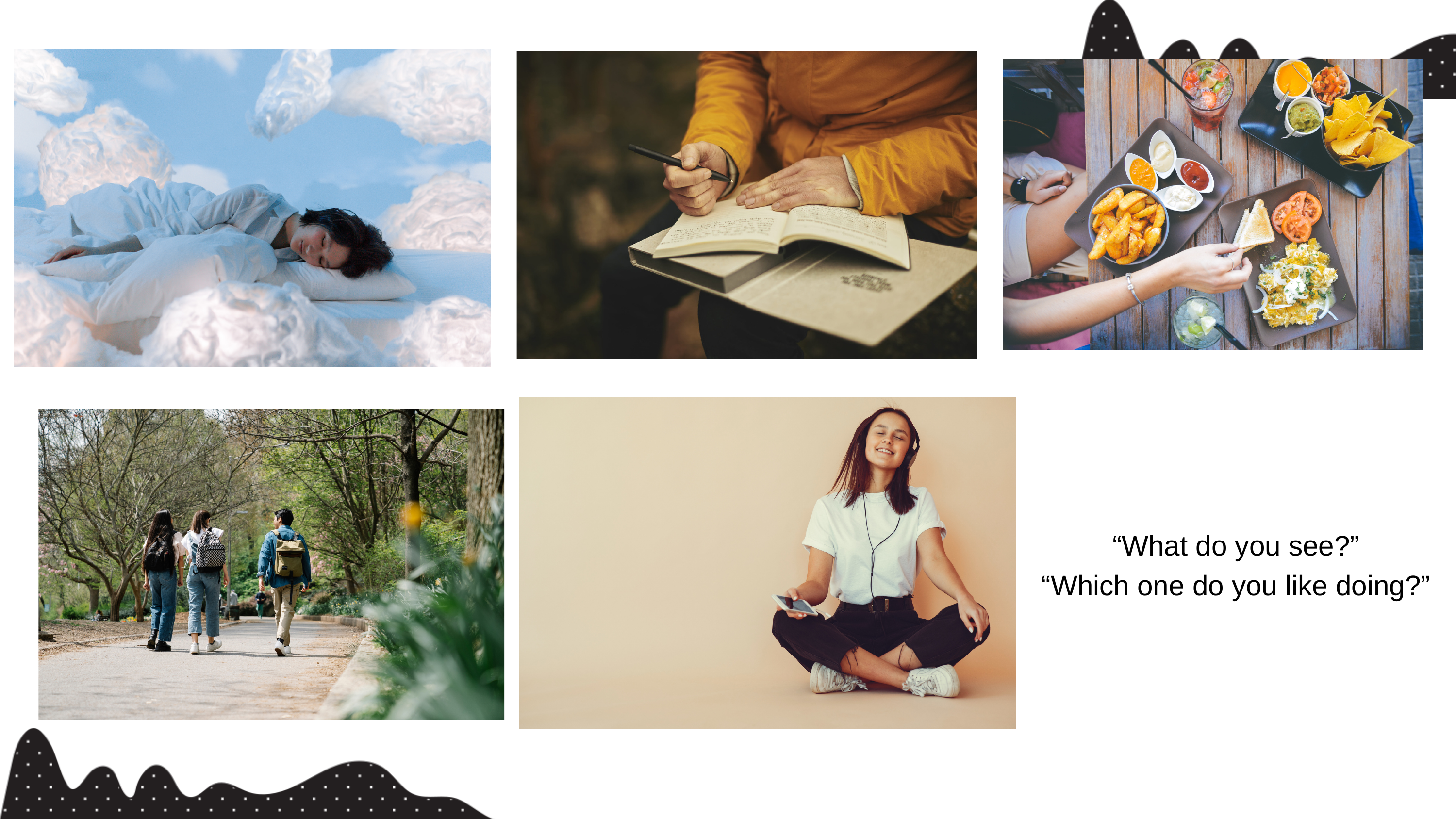

“What do you see?”
“Which one do you like doing?”